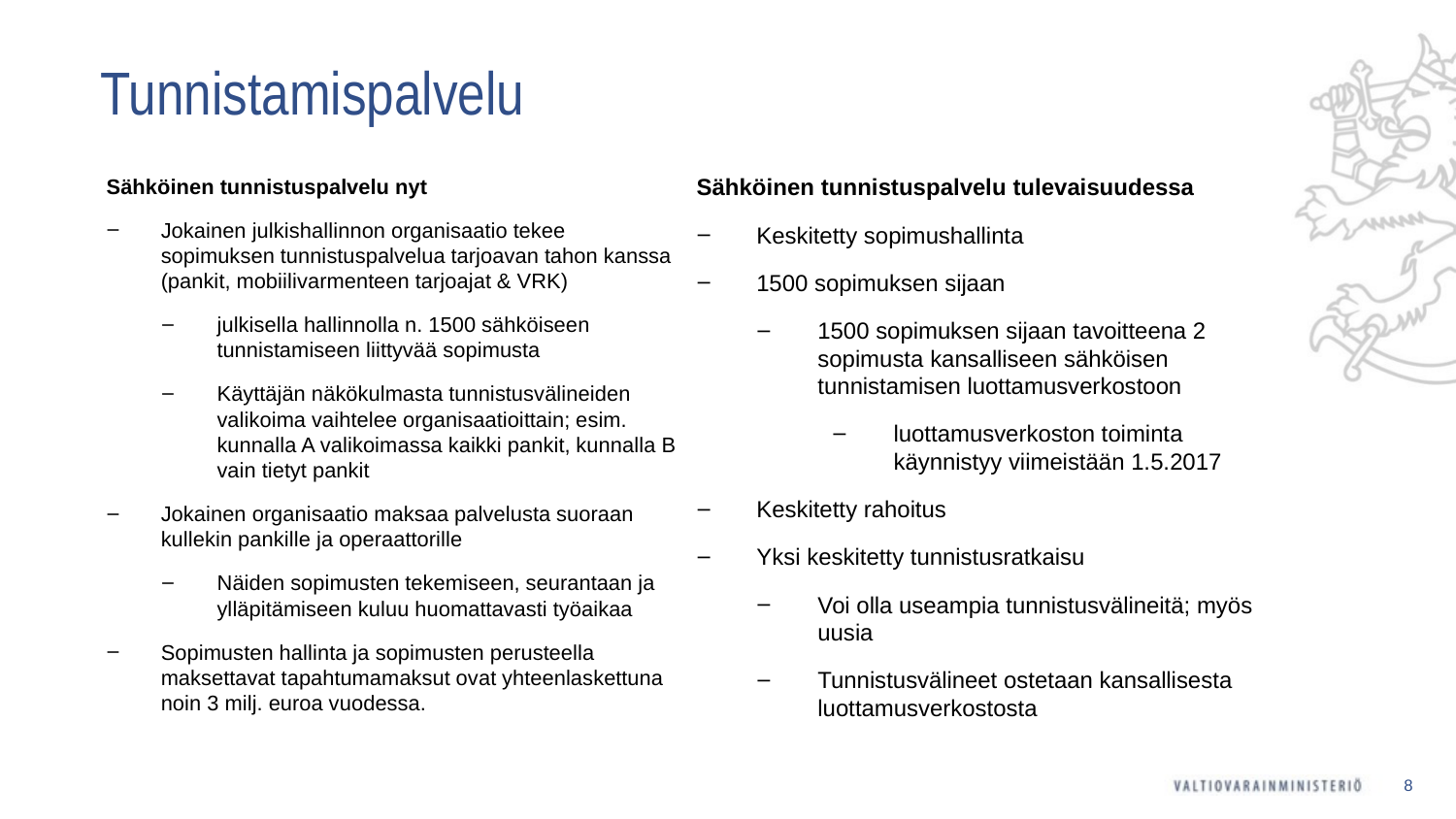

# Tunnistamispalvelu
Sähköinen tunnistuspalvelu nyt
Jokainen julkishallinnon organisaatio tekee sopimuksen tunnistuspalvelua tarjoavan tahon kanssa (pankit, mobiilivarmenteen tarjoajat & VRK)
julkisella hallinnolla n. 1500 sähköiseen tunnistamiseen liittyvää sopimusta
Käyttäjän näkökulmasta tunnistusvälineiden valikoima vaihtelee organisaatioittain; esim. kunnalla A valikoimassa kaikki pankit, kunnalla B vain tietyt pankit
Jokainen organisaatio maksaa palvelusta suoraan kullekin pankille ja operaattorille
Näiden sopimusten tekemiseen, seurantaan ja ylläpitämiseen kuluu huomattavasti työaikaa
Sopimusten hallinta ja sopimusten perusteella maksettavat tapahtumamaksut ovat yhteenlaskettuna noin 3 milj. euroa vuodessa.
Sähköinen tunnistuspalvelu tulevaisuudessa
Keskitetty sopimushallinta
1500 sopimuksen sijaan
1500 sopimuksen sijaan tavoitteena 2 sopimusta kansalliseen sähköisen tunnistamisen luottamusverkostoon
luottamusverkoston toiminta käynnistyy viimeistään 1.5.2017
Keskitetty rahoitus
Yksi keskitetty tunnistusratkaisu
Voi olla useampia tunnistusvälineitä; myös uusia
Tunnistusvälineet ostetaan kansallisesta luottamusverkostosta
8